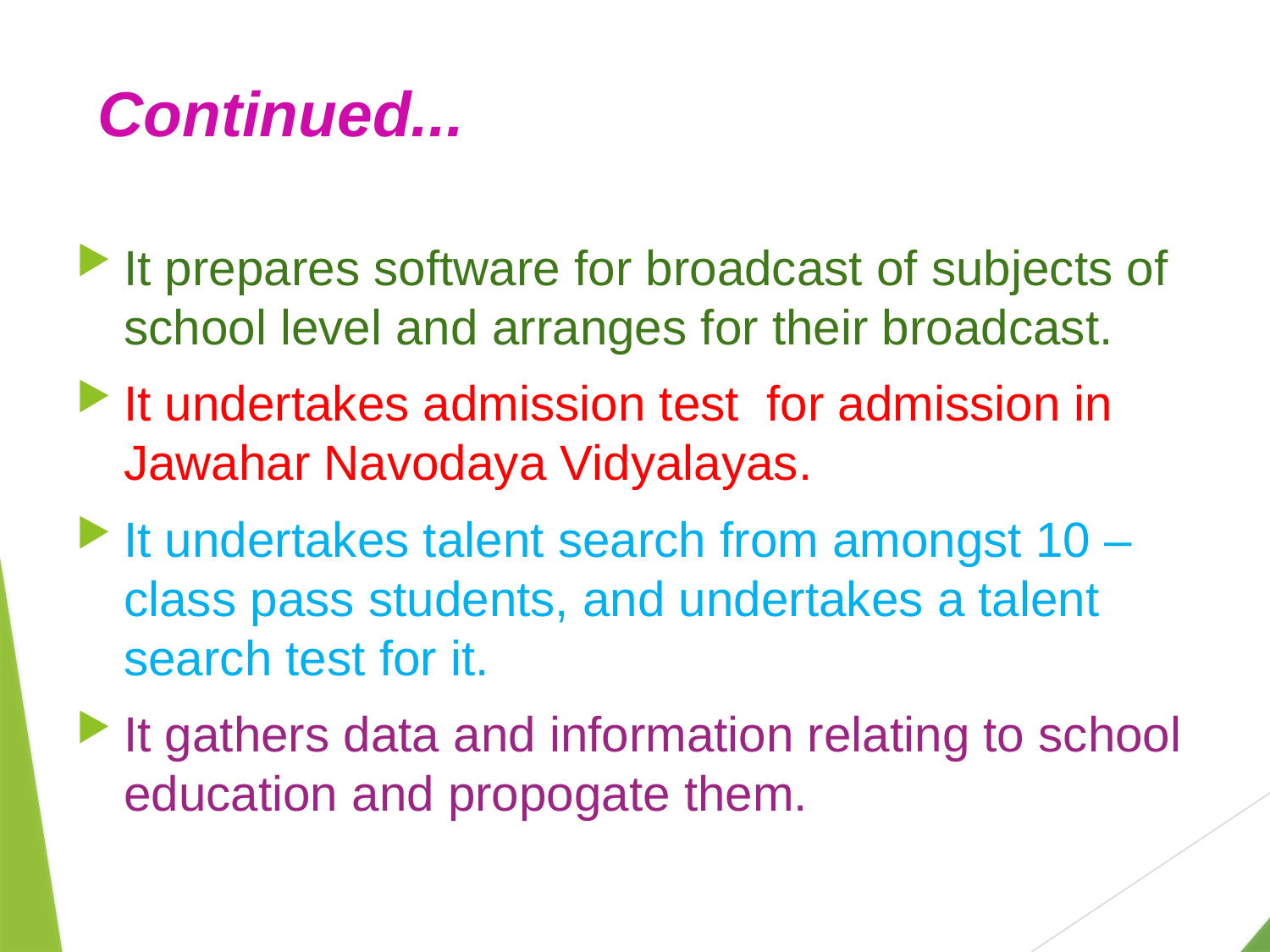

Continued...
It prepares software for broadcast of subjects of school level and arranges for their broadcast.
It undertakes admission test  for admission in Jawahar Navodaya Vidyalayas.
It undertakes talent search from amongst 10 – class pass students, and undertakes a talent search test for it.
It gathers data and information relating to school education and propogate them.